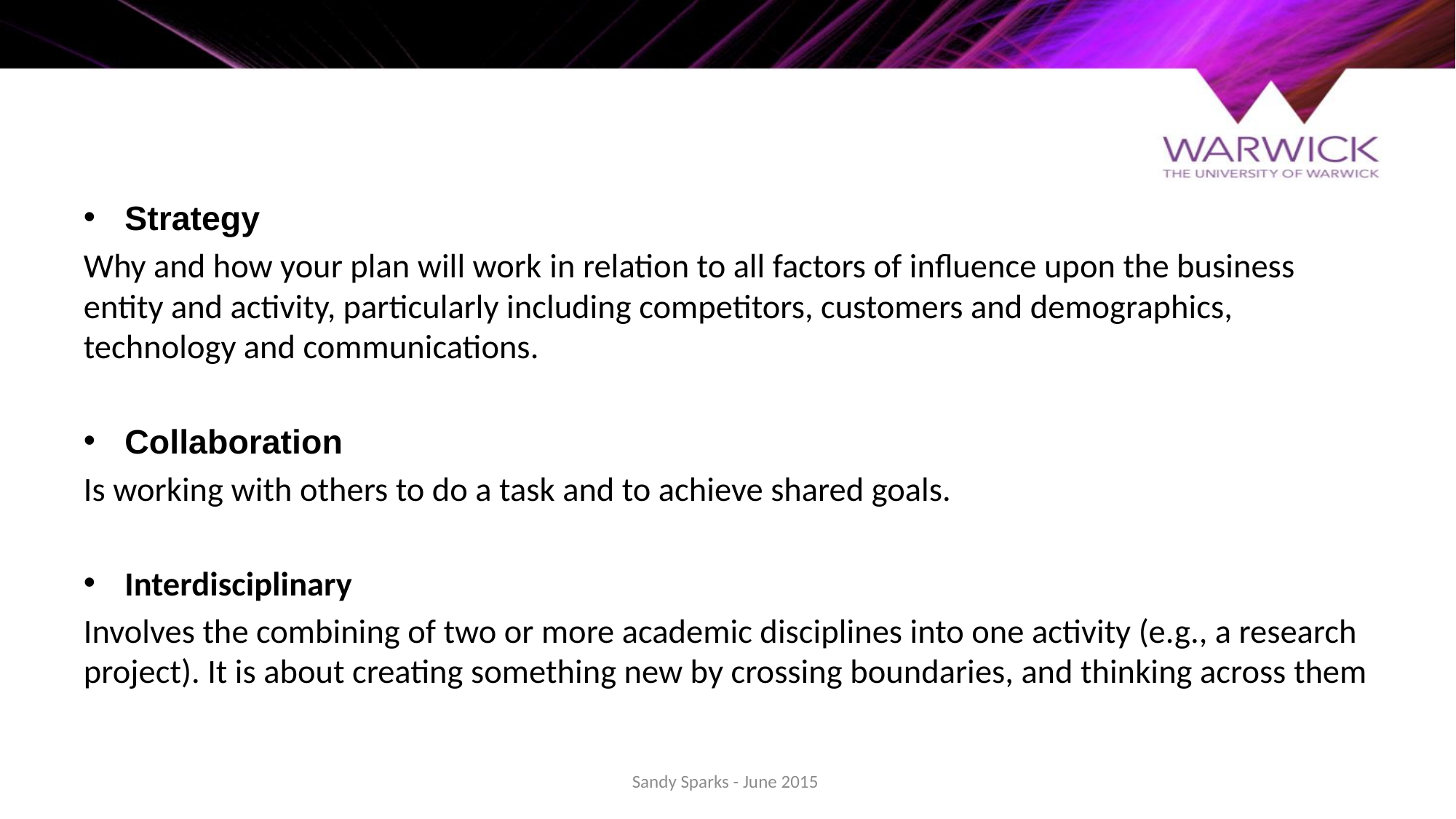

Strategy
Why and how your plan will work in relation to all factors of influence upon the business entity and activity, particularly including competitors, customers and demographics, technology and communications.

Collaboration
Is working with others to do a task and to achieve shared goals.

Interdisciplinary
Involves the combining of two or more academic disciplines into one activity (e.g., a research project). It is about creating something new by crossing boundaries, and thinking across them

Sandy Sparks - June 2015